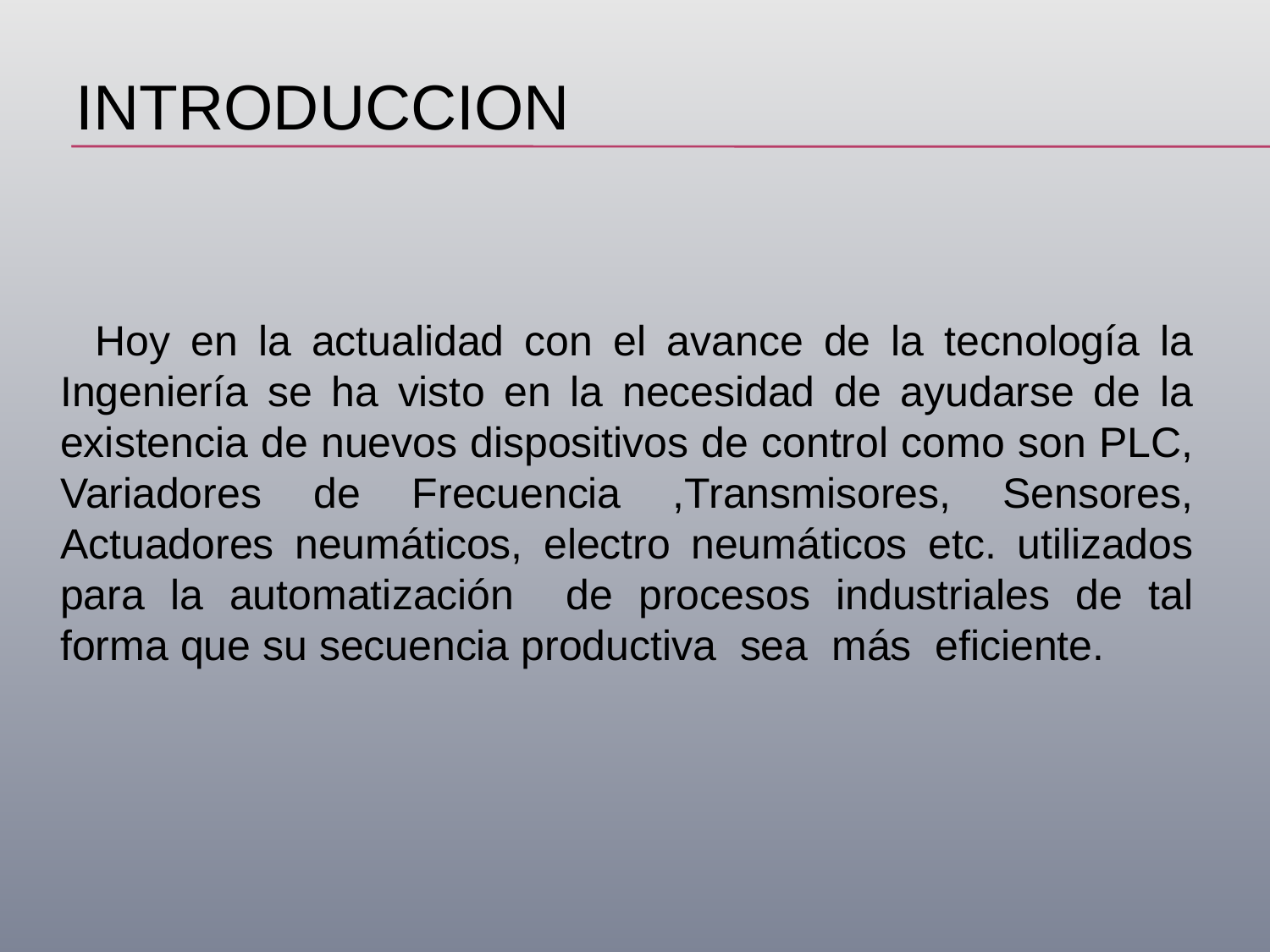

# INTRODUCCION
    Hoy en la actualidad con el avance de la tecnología la Ingeniería se ha visto en la necesidad de ayudarse de la existencia de nuevos dispositivos de control como son PLC, Variadores de Frecuencia ,Transmisores, Sensores, Actuadores neumáticos, electro neumáticos etc. utilizados para la automatización  de procesos industriales de tal forma que su secuencia productiva  sea  más  eficiente.